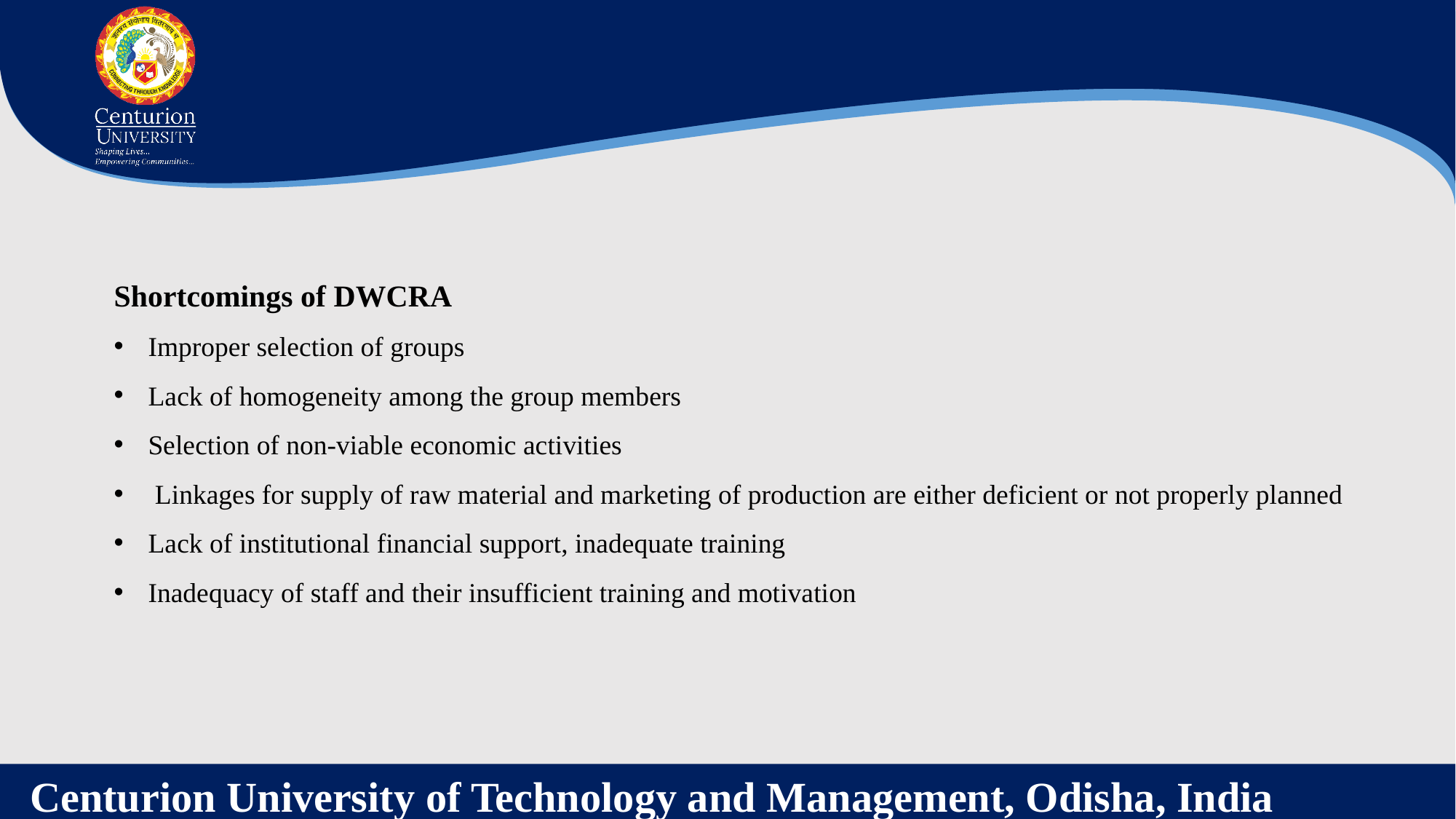

Shortcomings of DWCRA
Improper selection of groups
Lack of homogeneity among the group members
Selection of non-viable economic activities
Linkages for supply of raw material and marketing of production are either deficient or not properly planned
Lack of institutional financial support, inadequate training
Inadequacy of staff and their insufficient training and motivation